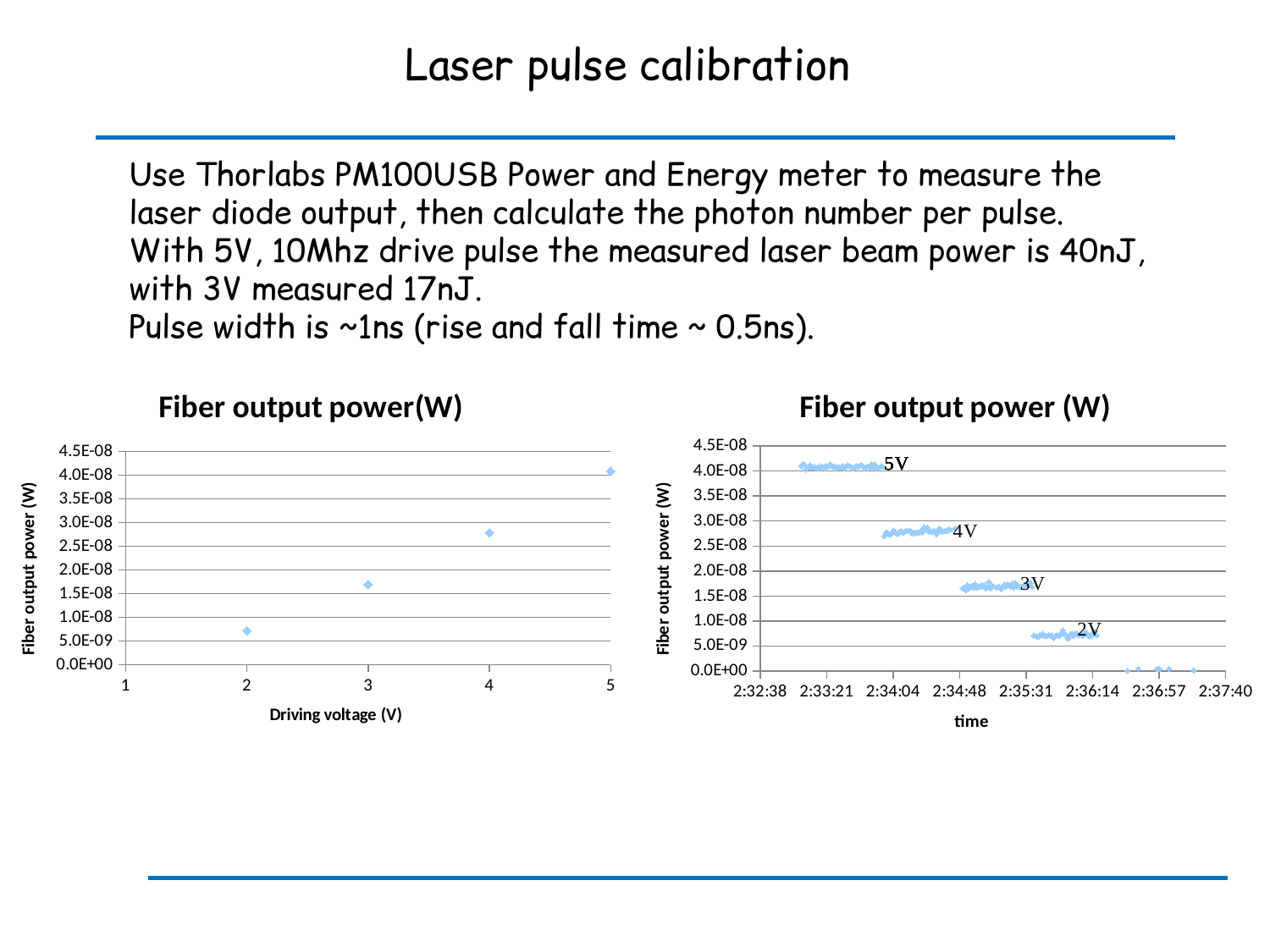

Laser pulse calibration
Use Thorlabs PM100USB Power and Energy meter to measure the laser diode output, then calculate the photon number per pulse.
With 5V, 10Mhz drive pulse the measured laser beam power is 40nJ, with 3V measured 17nJ.
Pulse width is ~1ns (rise and fall time ~ 0.5ns).

### Chart: Fiber output power(W)

| Category | Power(W) |
|---|---|

### Chart: Fiber output power (W)

| Category | Power(W) |
|---|---|